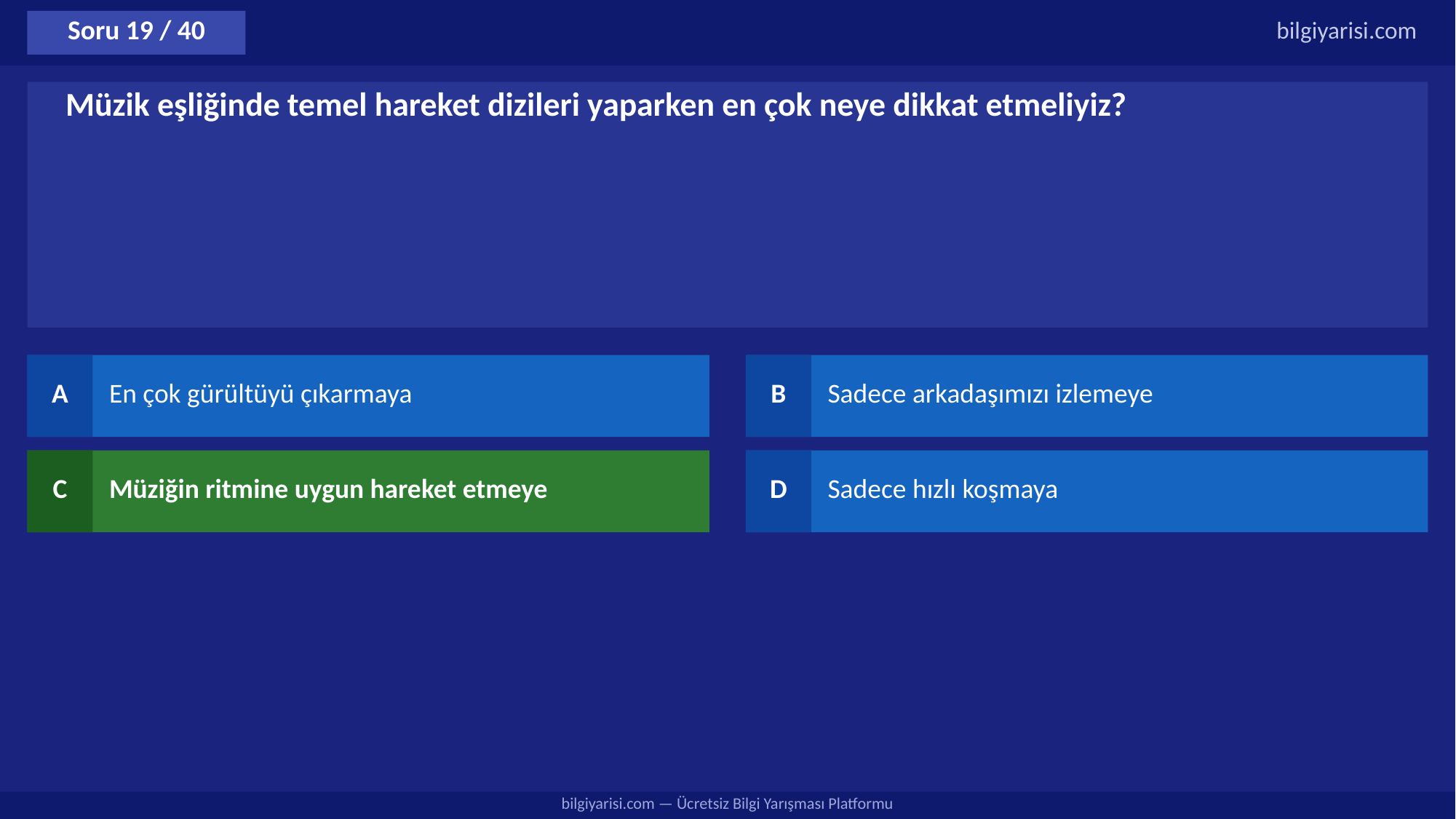

Soru 19 / 40
bilgiyarisi.com

Müzik eşliğinde temel hareket dizileri yaparken en çok neye dikkat etmeliyiz?

A
En çok gürültüyü çıkarmaya

B
Sadece arkadaşımızı izlemeye

C
Müziğin ritmine uygun hareket etmeye

D
Sadece hızlı koşmaya
bilgiyarisi.com — Ücretsiz Bilgi Yarışması Platformu